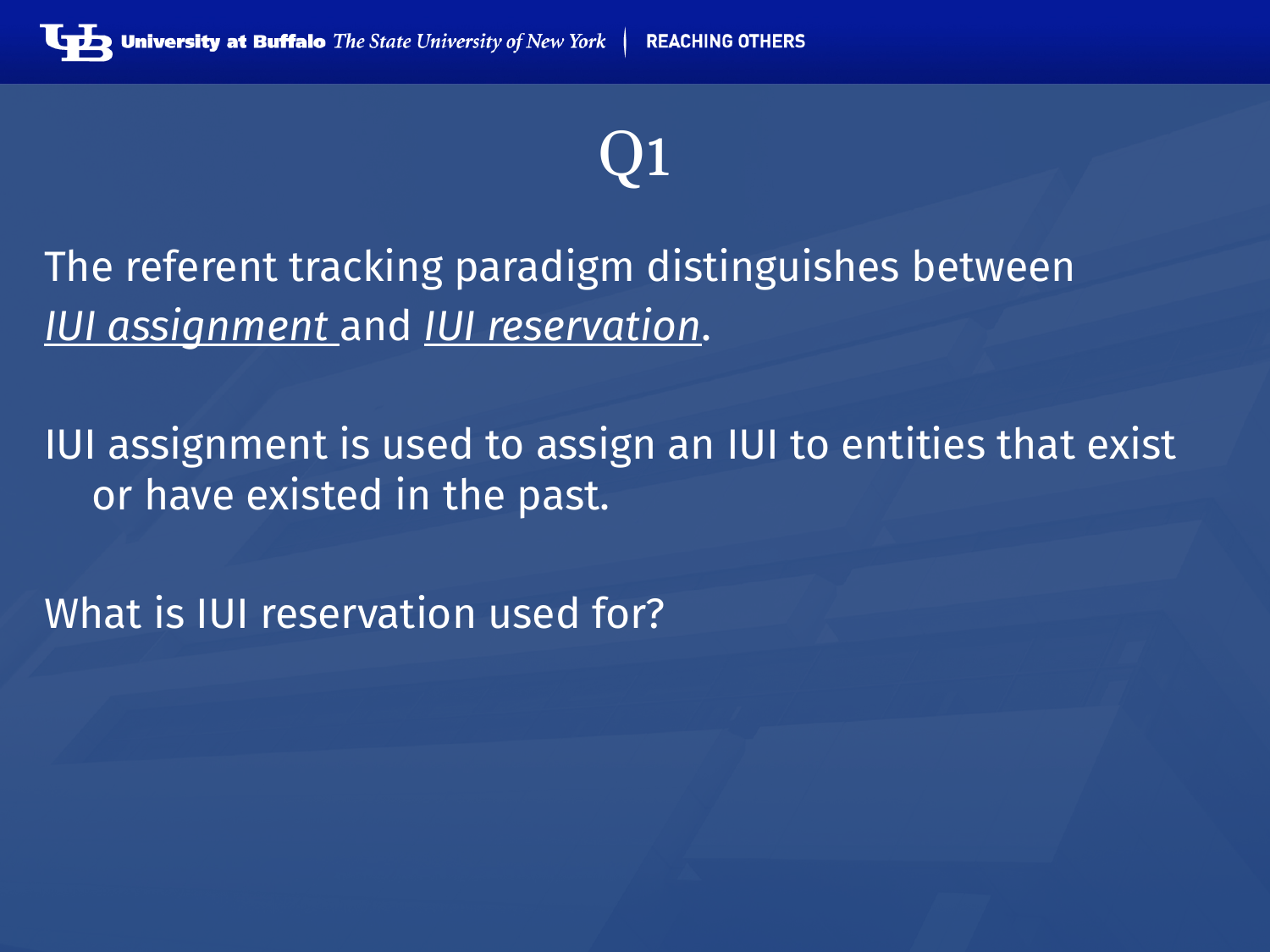

# Q1
The referent tracking paradigm distinguishes between
IUI assignment and IUI reservation.

IUI assignment is used to assign an IUI to entities that exist or have existed in the past.

What is IUI reservation used for?